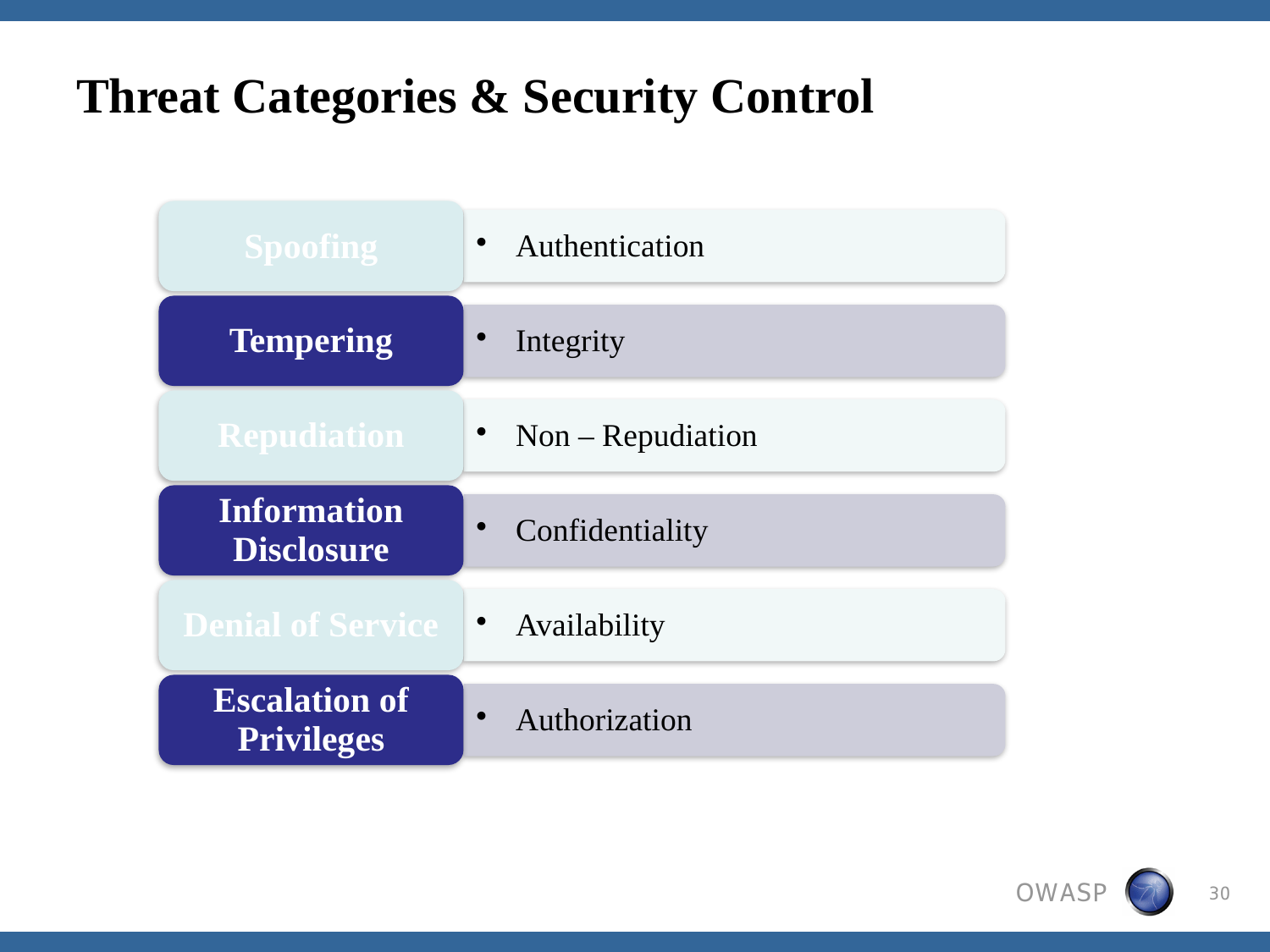

# Threat Categories & Security Control
Spoofing
Authentication
Tempering
Integrity
Repudiation
Non – Repudiation
Information Disclosure
Denial of Service
Escalation of Privileges
Confidentiality
Availability
Authorization
30